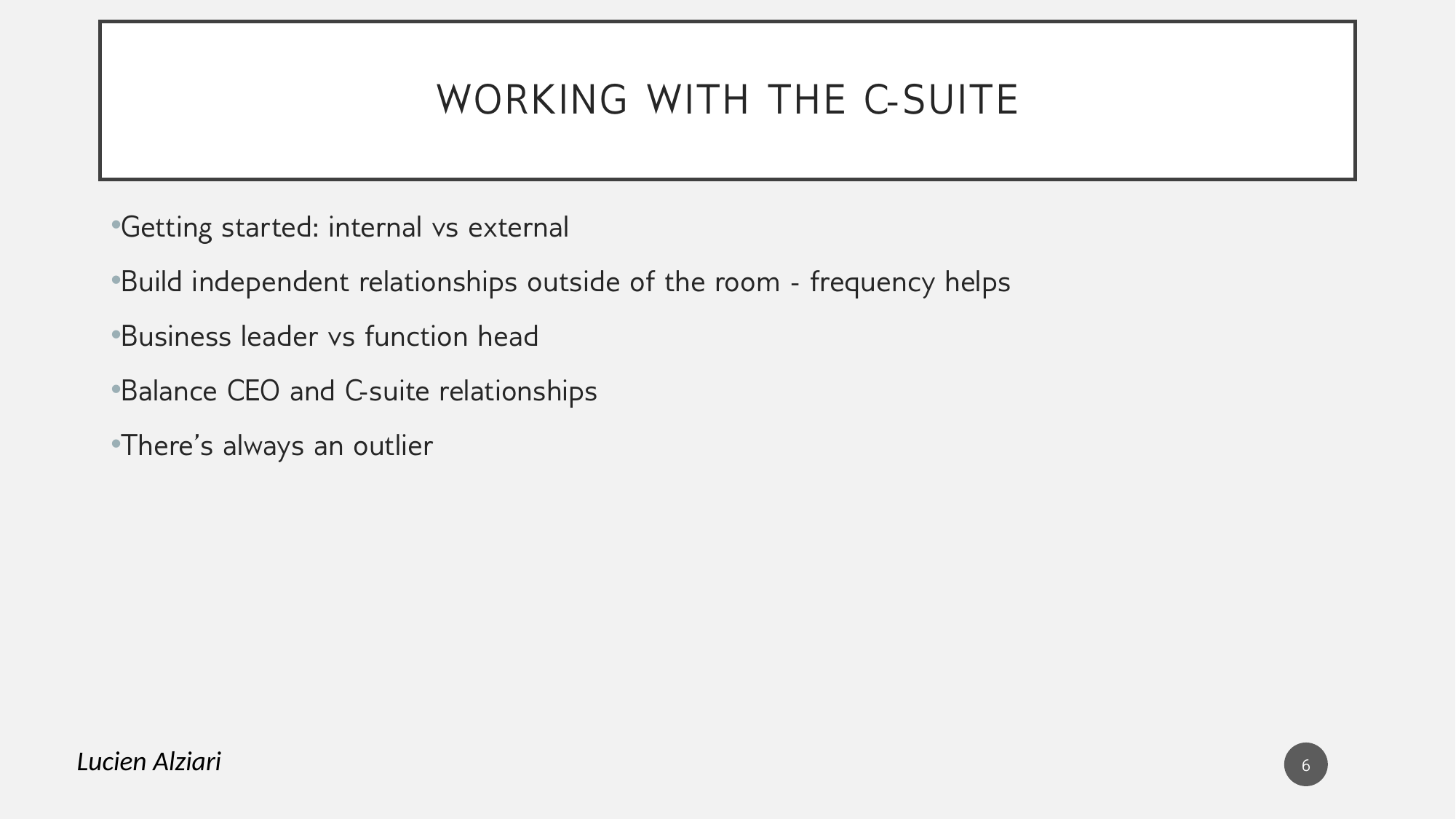

# Working with the c-suite
Getting started: internal vs external
Build independent relationships outside of the room - frequency helps
Business leader vs function head
Balance CEO and C-suite relationships
There’s always an outlier

Lucien Alziari
6